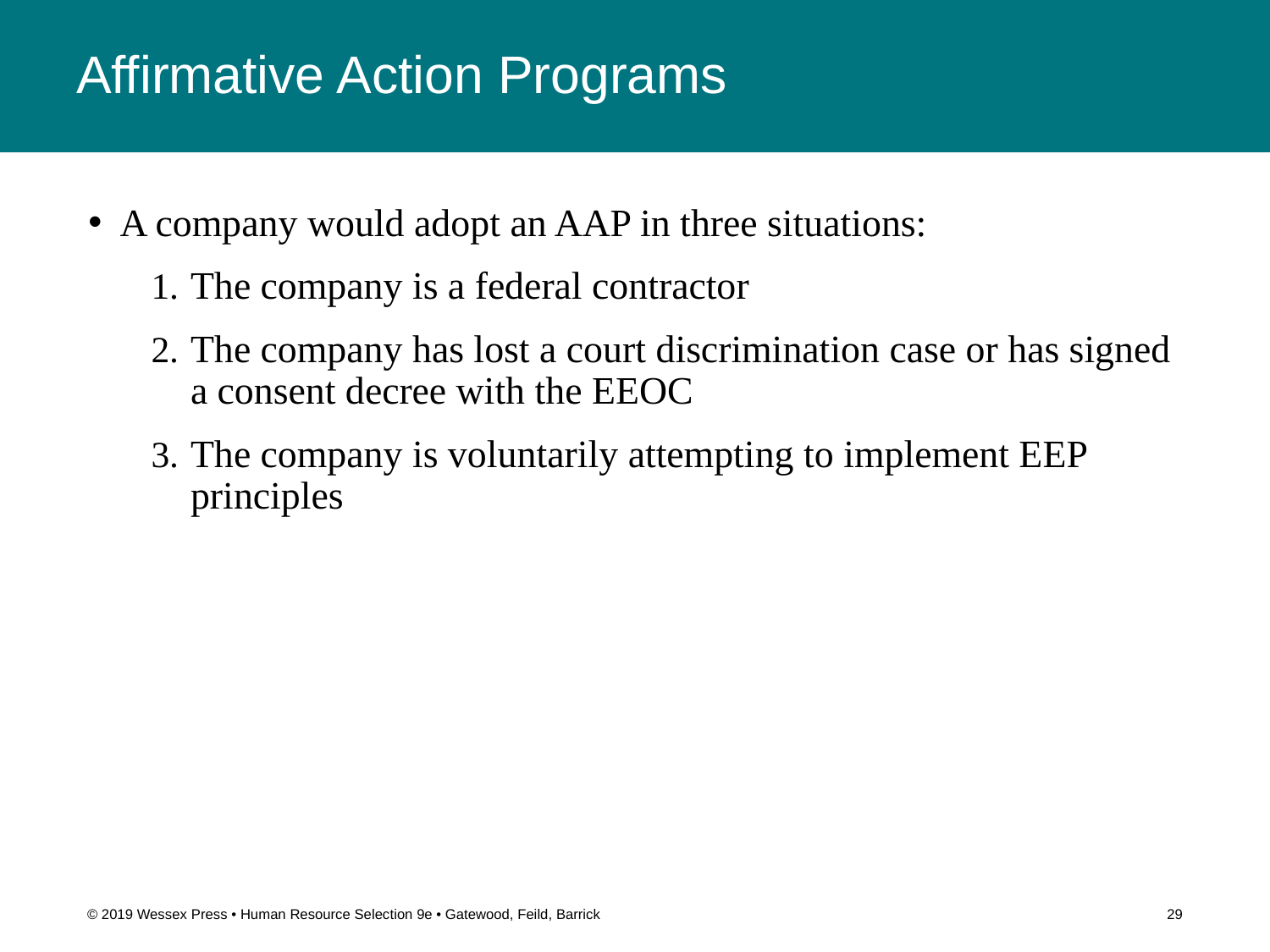

# Affirmative Action Programs
A company would adopt an AAP in three situations:
The company is a federal contractor
The company has lost a court discrimination case or has signed a consent decree with the EEOC
The company is voluntarily attempting to implement EEP principles
© 2019 Wessex Press • Human Resource Selection 9e • Gatewood, Feild, Barrick
29